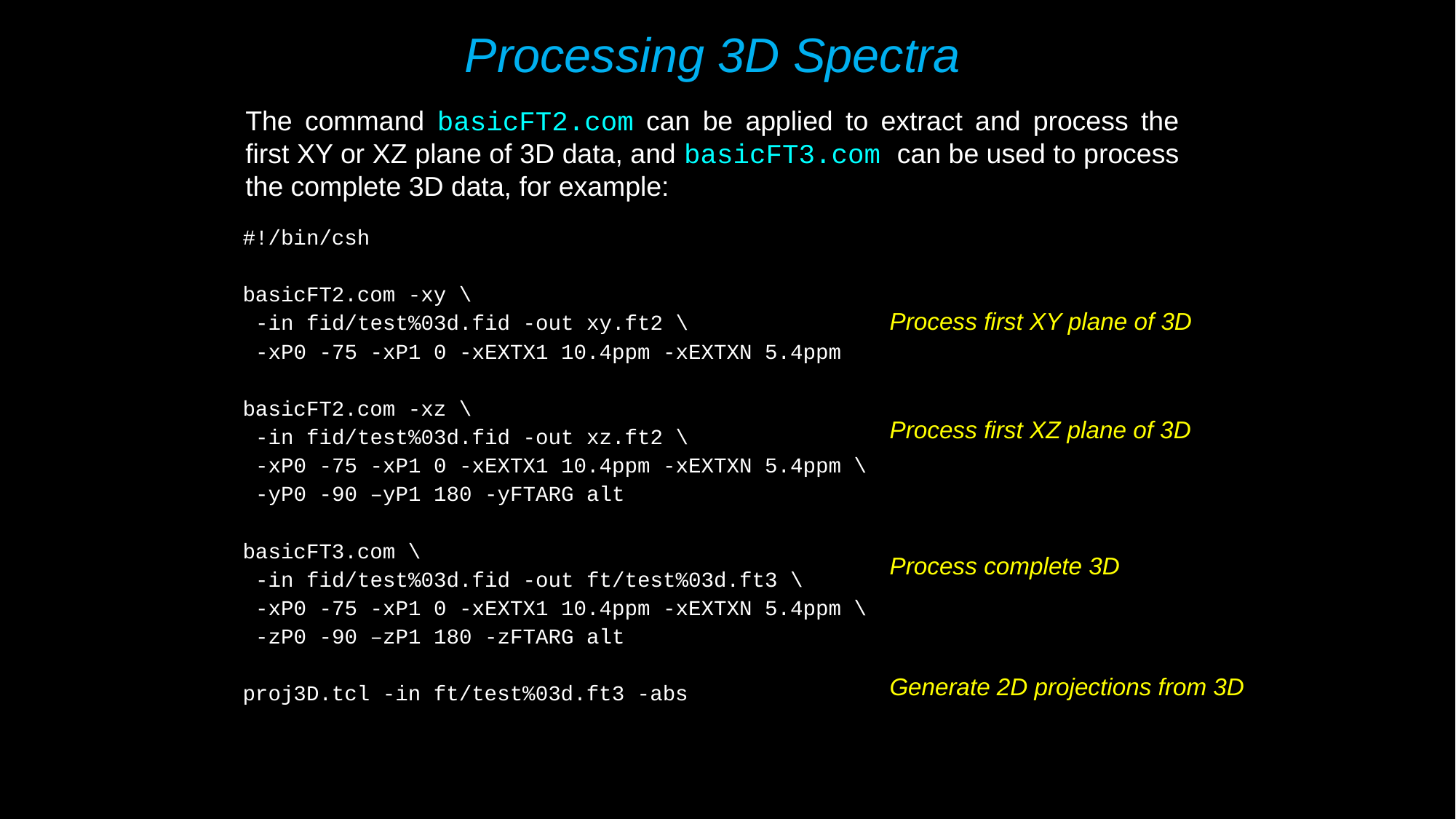

Processing 3D Spectra
The command basicFT2.com can be applied to extract and process the first XY or XZ plane of 3D data, and basicFT3.com can be used to process the complete 3D data, for example:
#!/bin/csh

basicFT2.com -xy \
 -in fid/test%03d.fid -out xy.ft2 \
 -xP0 -75 -xP1 0 -xEXTX1 10.4ppm -xEXTXN 5.4ppm

basicFT2.com -xz \
 -in fid/test%03d.fid -out xz.ft2 \
 -xP0 -75 -xP1 0 -xEXTX1 10.4ppm -xEXTXN 5.4ppm \
 -yP0 -90 –yP1 180 -yFTARG alt

basicFT3.com \
 -in fid/test%03d.fid -out ft/test%03d.ft3 \
 -xP0 -75 -xP1 0 -xEXTX1 10.4ppm -xEXTXN 5.4ppm \
 -zP0 -90 –zP1 180 -zFTARG alt

proj3D.tcl -in ft/test%03d.ft3 -abs
Process first XY plane of 3D
Process first XZ plane of 3D
Process complete 3D
Generate 2D projections from 3D